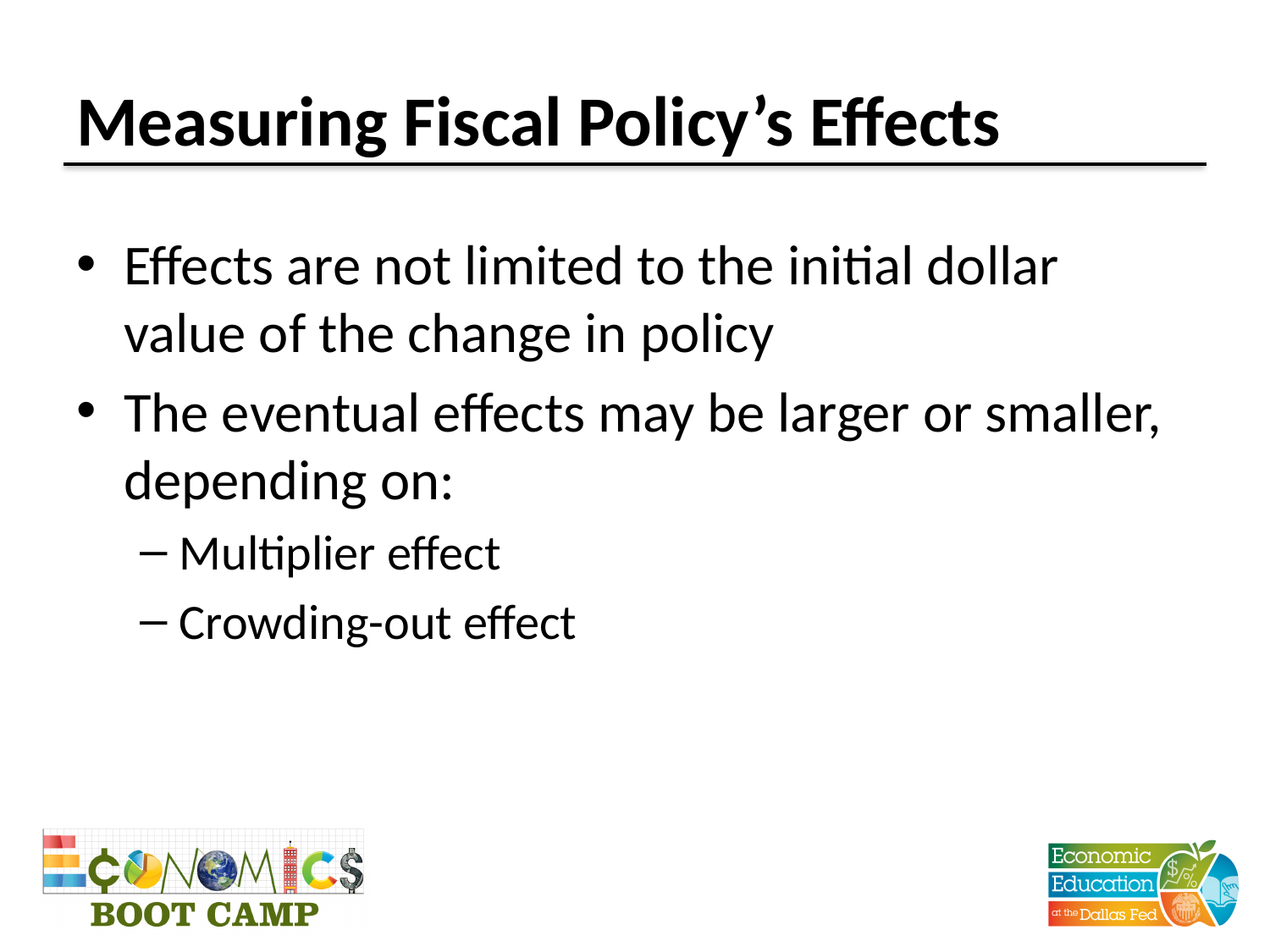

# Measuring Fiscal Policy’s Effects
Effects are not limited to the initial dollar value of the change in policy
The eventual effects may be larger or smaller, depending on:
Multiplier effect
Crowding-out effect